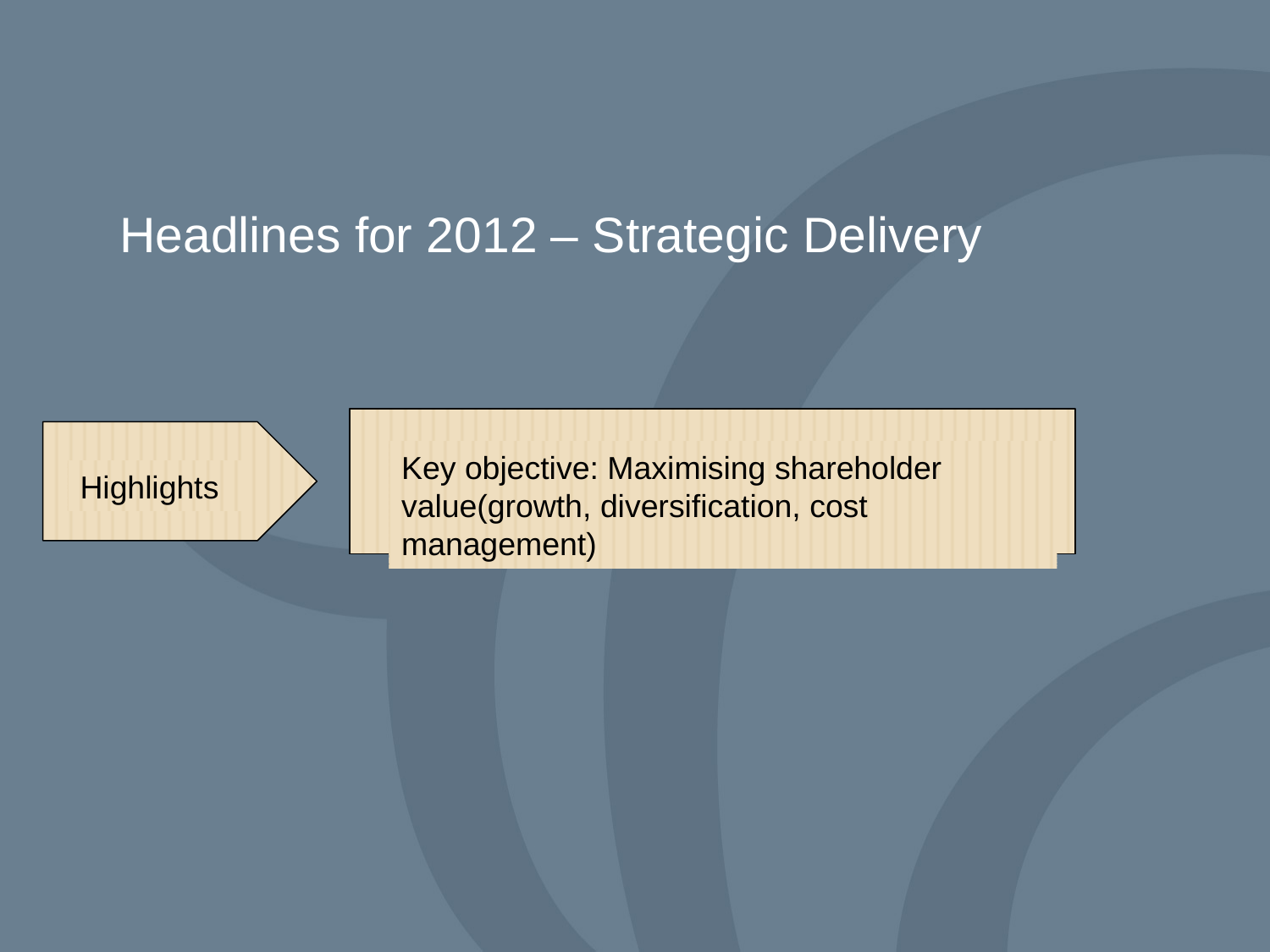

Headlines for 2012 – Strategic Delivery

Key objective: Maximising shareholder value(growth, diversification, cost management)
Highlights